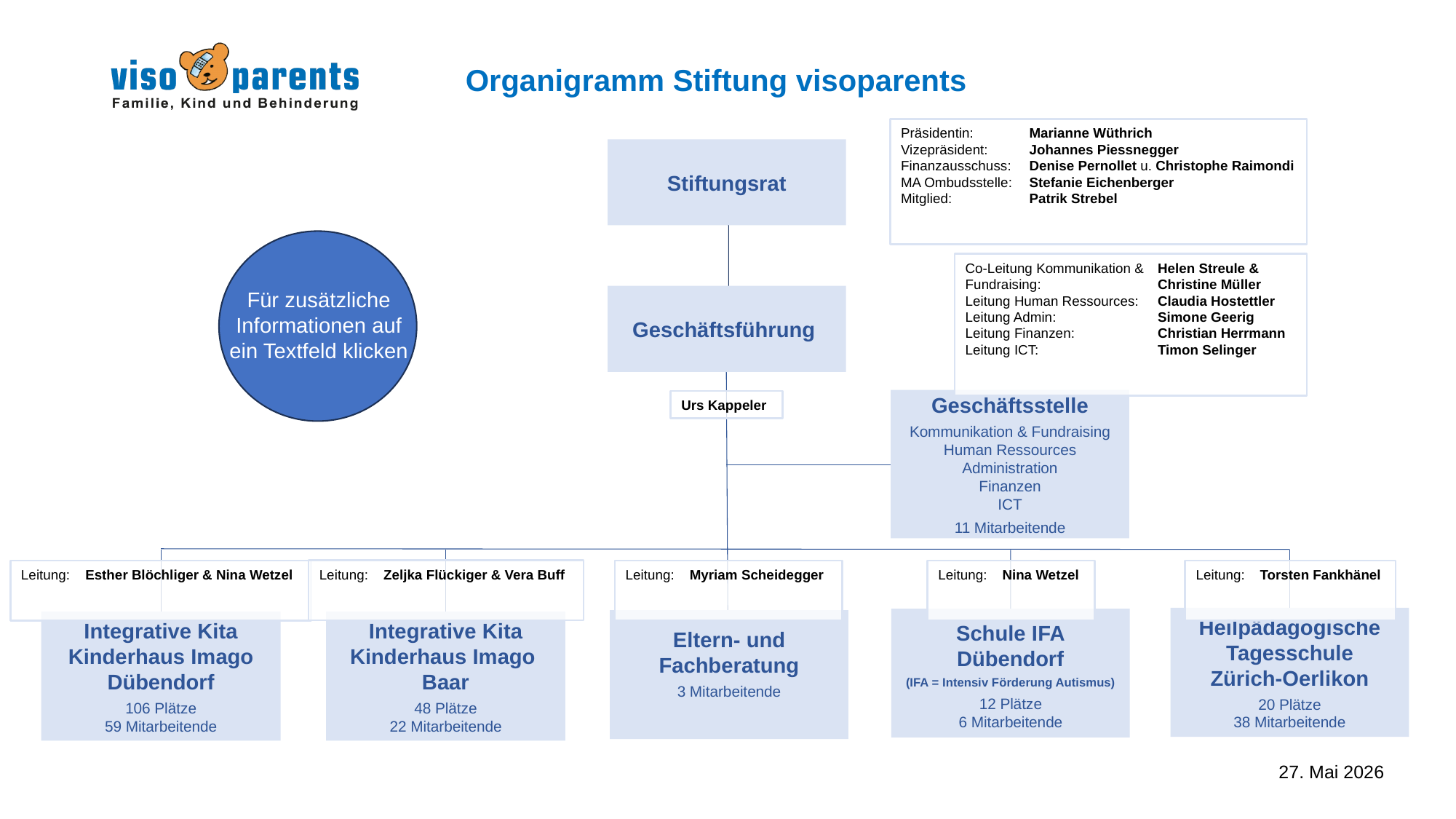

# Organigramm Stiftung visoparents
Präsidentin:	Marianne Wüthrich
Vizepräsident:	Johannes Piessnegger
Finanzausschuss:	Denise Pernollet u. Christophe Raimondi
MA Ombudsstelle:	Stefanie Eichenberger
Mitglied:	Patrik Strebel

Stiftungsrat

Für zusätzliche Informationen auf ein Textfeld klicken
Co-Leitung Kommunikation &	Helen Streule &
Fundraising:	Christine Müller
Leitung Human Ressources:	Claudia Hostettler
Leitung Admin:	Simone Geerig
Leitung Finanzen:	Christian Herrmann
Leitung ICT:	Timon Selinger

Geschäftsführung
Geschäftsstelle
Kommunikation & Fundraising
Human Ressources
Administration
Finanzen
ICT
11 Mitarbeitende
Urs Kappeler
Leitung:    Zeljka Flückiger & Vera Buff

Leitung:    Esther Blöchliger & Nina Wetzel

Leitung:    Myriam Scheidegger

Leitung:    Nina Wetzel

Leitung:    Torsten Fankhänel

Heilpädagogische Tagesschule
Zürich-Oerlikon
20 Plätze
38 Mitarbeitende

Schule IFA
Dübendorf
(IFA = Intensiv Förderung Autismus)
12 Plätze
6 Mitarbeitende

Eltern- und Fachberatung
3 Mitarbeitende

Integrative Kita Kinderhaus Imago
Baar
48 Plätze
22 Mitarbeitende
Integrative Kita Kinderhaus Imago Dübendorf
106 Plätze
59 Mitarbeitende
27. Mai 2026